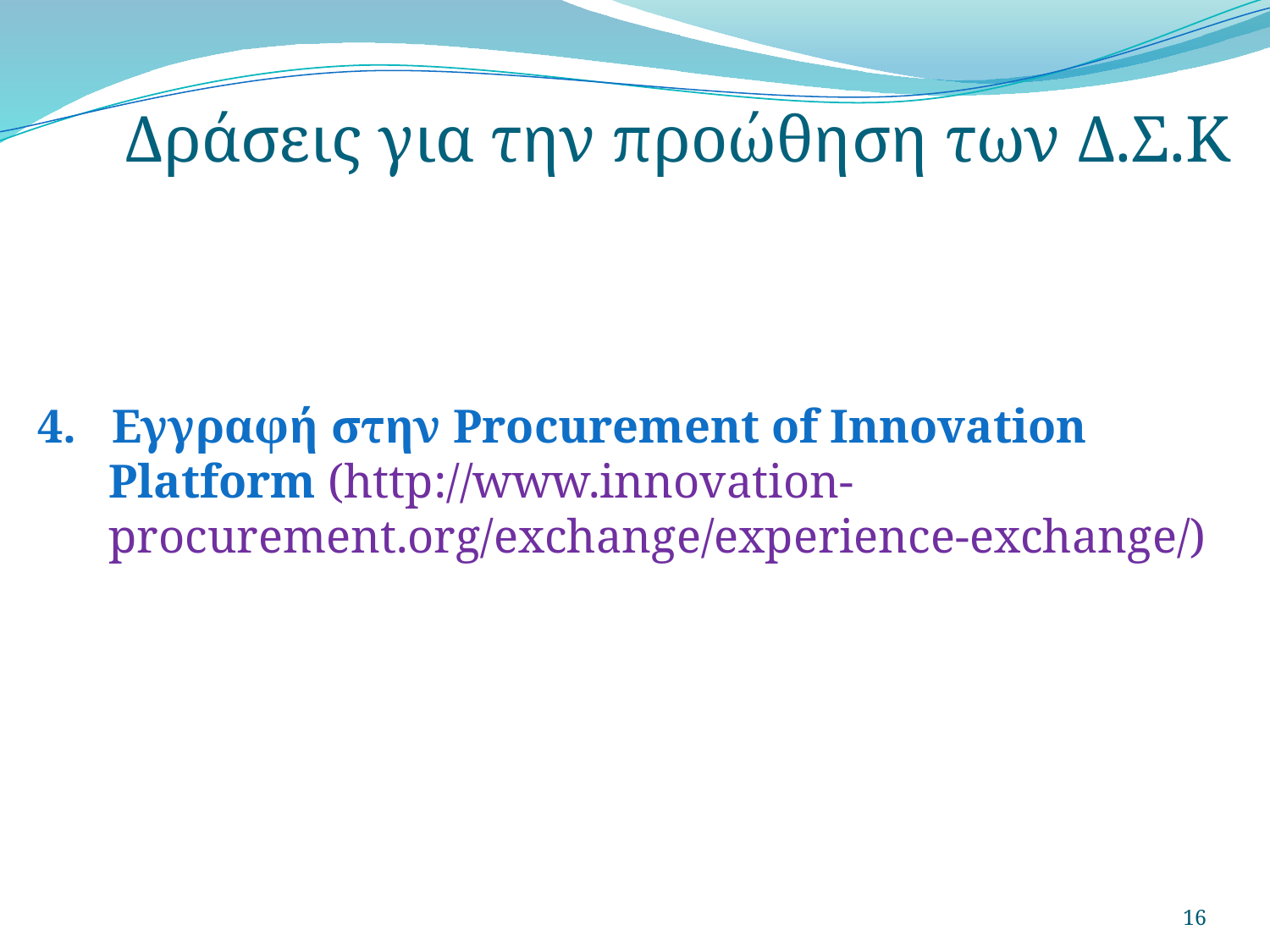

# Δράσεις για την προώθηση των Δ.Σ.Κ

4.   Εγγραφή στην Procurement of Innovation Platform (http://www.innovation-procurement.org/exchange/experience-exchange/)
16